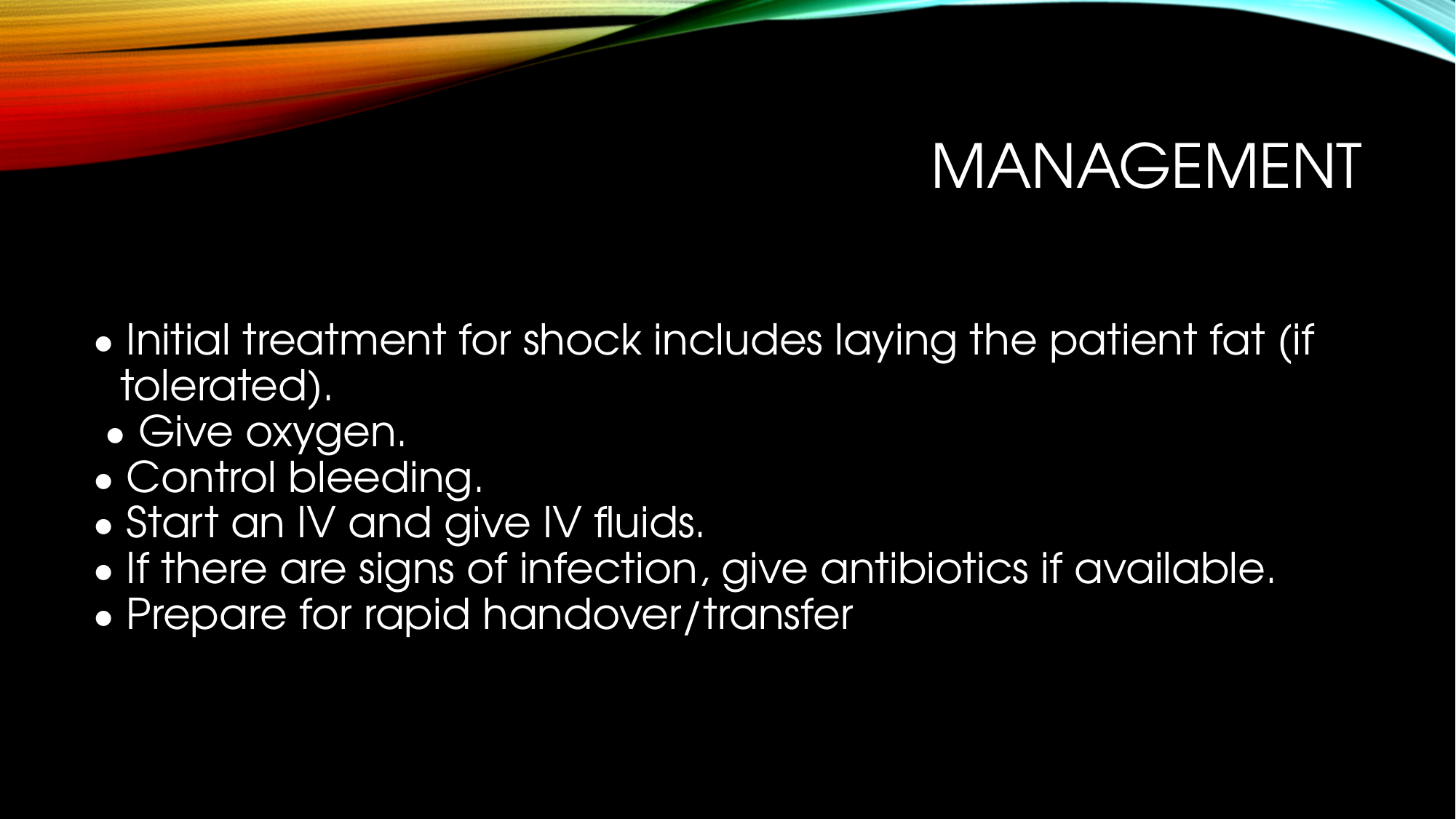

# management

• Initial treatment for shock includes laying the patient fat (if tolerated).
 • Give oxygen.
• Control bleeding.
• Start an IV and give IV fluids.
• If there are signs of infection, give antibiotics if available.
• Prepare for rapid handover/transfer